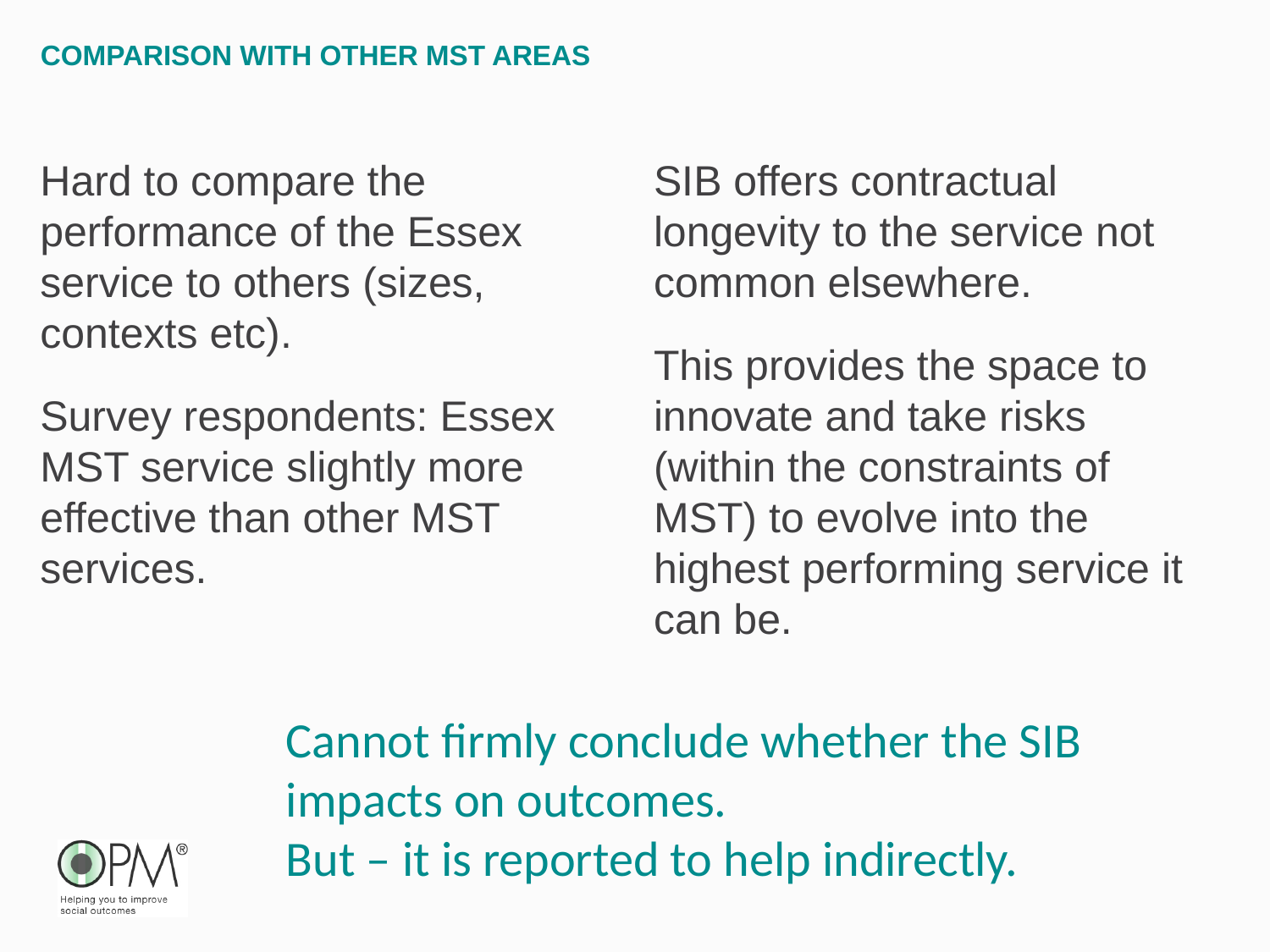

# COMPARISON WITH OTHER MST AREAS
Hard to compare the performance of the Essex service to others (sizes, contexts etc).
Survey respondents: Essex MST service slightly more effective than other MST services.
SIB offers contractual longevity to the service not common elsewhere.
This provides the space to innovate and take risks (within the constraints of MST) to evolve into the highest performing service it can be.

Cannot firmly conclude whether the SIB impacts on outcomes.
But – it is reported to help indirectly.